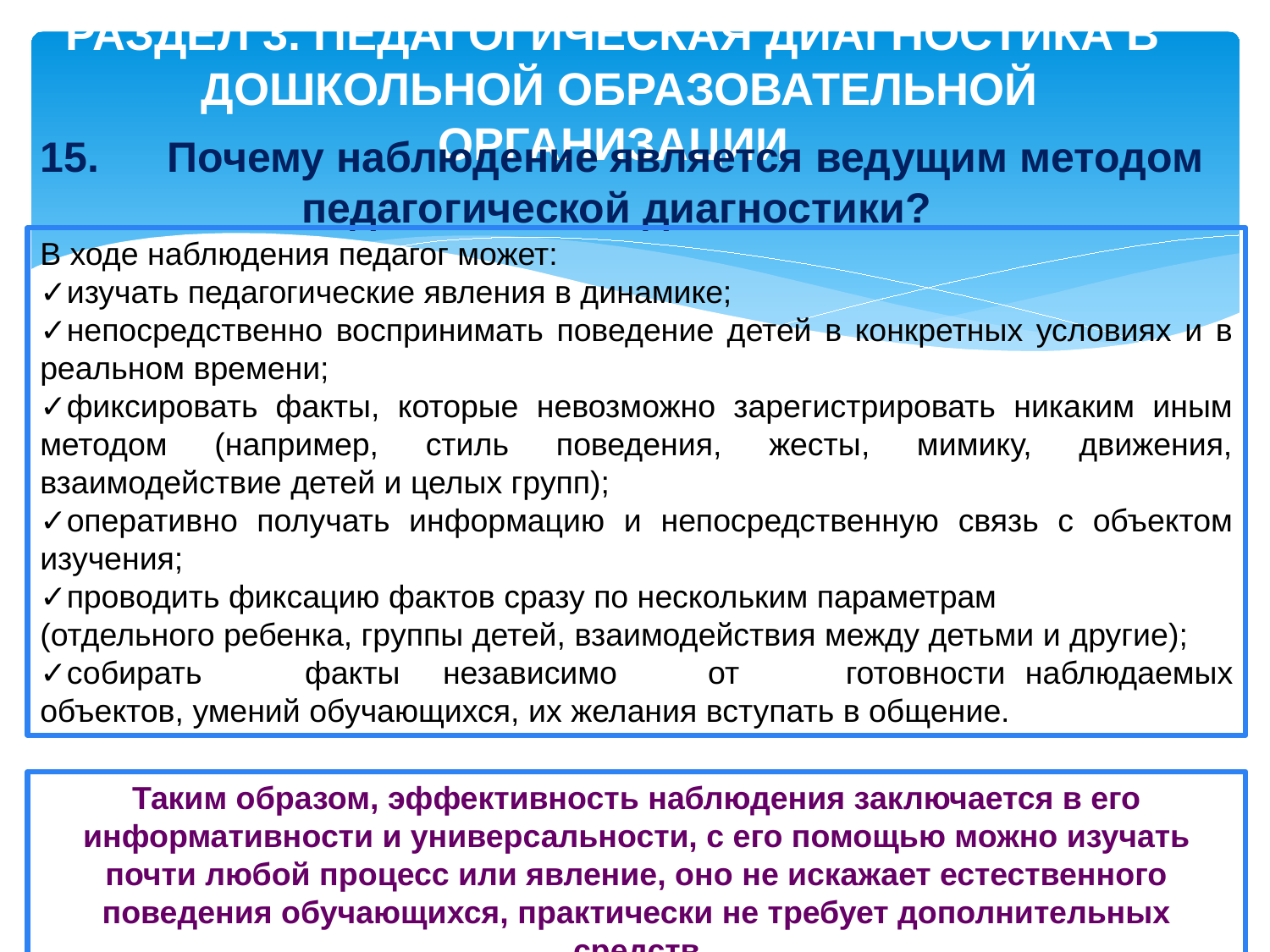

# РАЗДЕЛ 3. ПЕДАГОГИЧЕСКАЯ ДИАГНОСТИКА В ДОШКОЛЬНОЙ ОБРАЗОВАТЕЛЬНОЙ ОРГАНИЗАЦИИ
15.	Почему наблюдение является ведущим методом педагогической диагностики?
В ходе наблюдения педагог может:
✓изучать педагогические явления в динамике;
✓непосредственно воспринимать поведение детей в конкретных условиях и в реальном времени;
✓фиксировать факты, которые невозможно зарегистрировать никаким иным методом (например, стиль поведения, жесты, мимику, движения, взаимодействие детей и целых групп);
✓оперативно получать информацию и непосредственную связь с объектом изучения;
✓проводить фиксацию фактов сразу по нескольким параметрам
(отдельного ребенка, группы детей, взаимодействия между детьми и другие);
✓собирать 	факты 	независимо 	от 	готовности наблюдаемых объектов, умений обучающихся, их желания вступать в общение.
Таким образом, эффективность наблюдения заключается в его информативности и универсальности, с его помощью можно изучать почти любой процесс или явление, оно не искажает естественного поведения обучающихся, практически не требует дополнительных средств